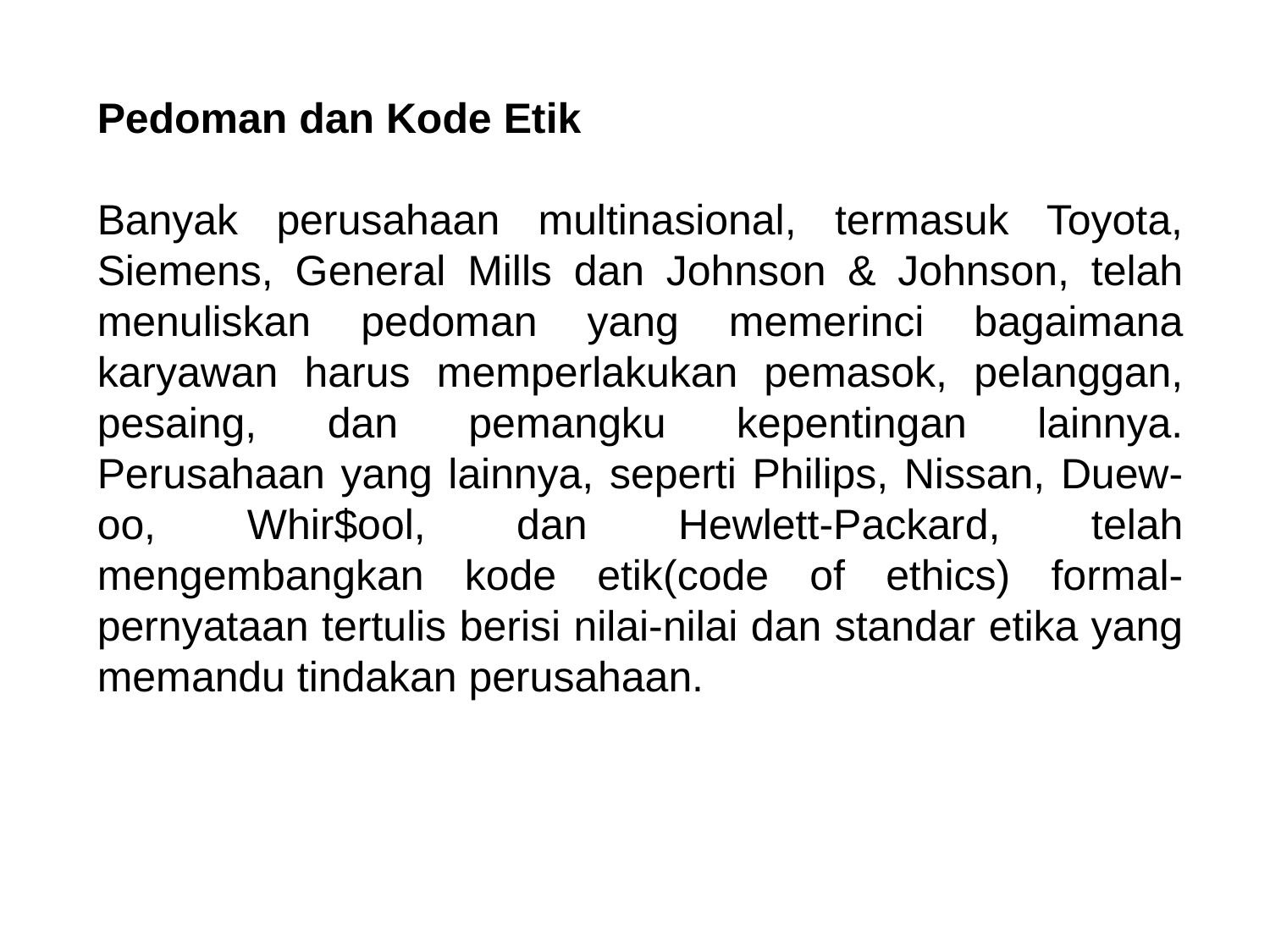

Pedoman dan Kode Etik

Banyak perusahaan multinasional, termasuk Toyota, Siemens, General Mills dan Johnson & Johnson, telah menuliskan pedoman yang memerinci bagaimana karyawan harus memperlakukan pemasok, pelanggan, pesaing, dan pemangku kepentingan lainnya. Perusahaan yang lainnya, seperti Philips, Nissan, Duew-oo, Whir$ool, dan Hewlett-Packard, telah mengembangkan kode etik(code of ethics) formal-pernyataan tertulis berisi nilai-nilai dan standar etika yang memandu tindakan perusahaan.